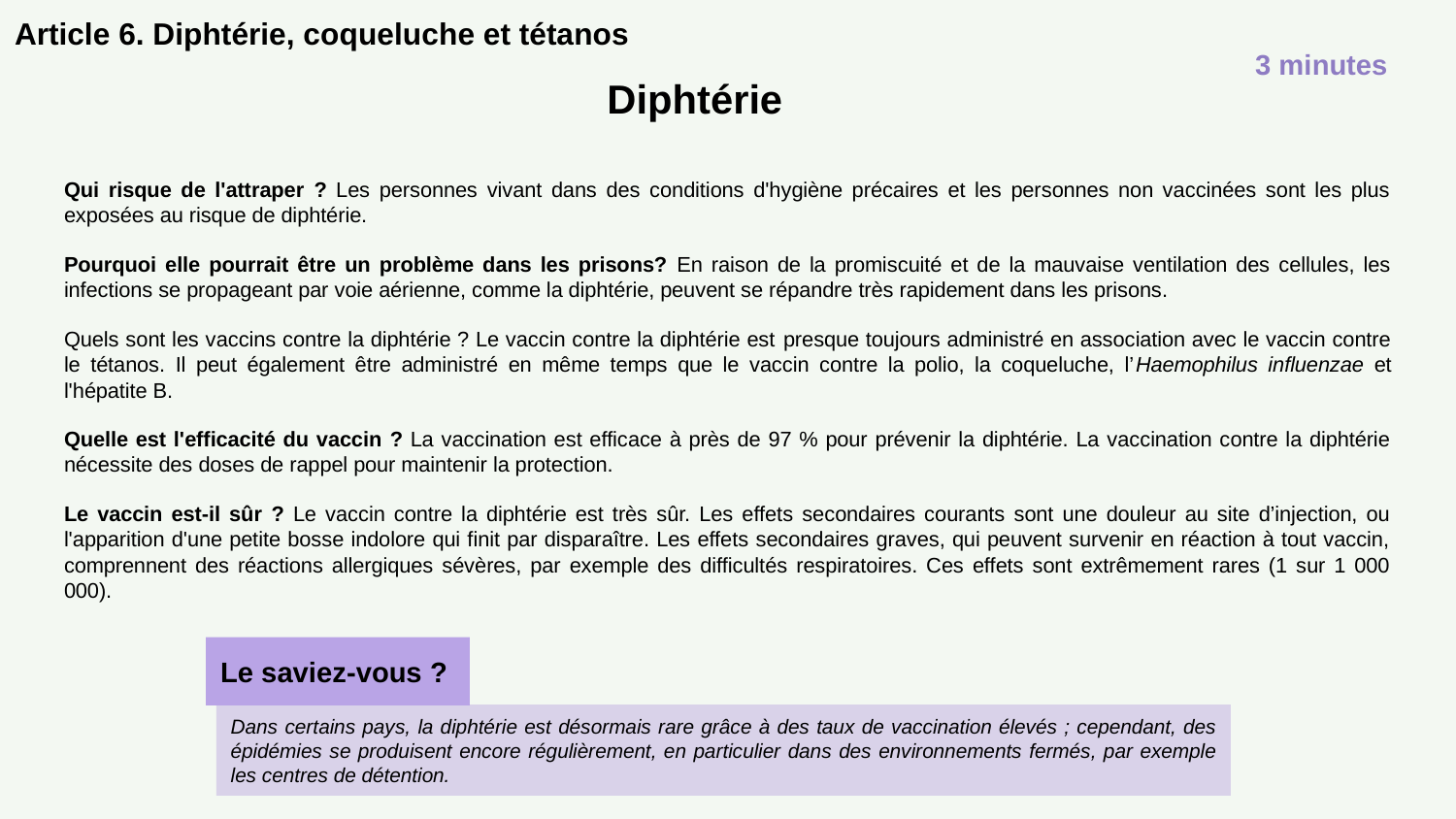

# Article 6. Diphtérie, coqueluche et tétanos
3 minutes
Diphtérie
Qui risque de l'attraper ? Les personnes vivant dans des conditions d'hygiène précaires et les personnes non vaccinées sont les plus exposées au risque de diphtérie.
Pourquoi elle pourrait être un problème dans les prisons? En raison de la promiscuité et de la mauvaise ventilation des cellules, les infections se propageant par voie aérienne, comme la diphtérie, peuvent se répandre très rapidement dans les prisons.
Quels sont les vaccins contre la diphtérie ? Le vaccin contre la diphtérie est presque toujours administré en association avec le vaccin contre le tétanos. Il peut également être administré en même temps que le vaccin contre la polio, la coqueluche, l’Haemophilus influenzae et l'hépatite B.
Quelle est l'efficacité du vaccin ? La vaccination est efficace à près de 97 % pour prévenir la diphtérie. La vaccination contre la diphtérie nécessite des doses de rappel pour maintenir la protection.
Le vaccin est-il sûr ? Le vaccin contre la diphtérie est très sûr. Les effets secondaires courants sont une douleur au site d’injection, ou l'apparition d'une petite bosse indolore qui finit par disparaître. Les effets secondaires graves, qui peuvent survenir en réaction à tout vaccin, comprennent des réactions allergiques sévères, par exemple des difficultés respiratoires. Ces effets sont extrêmement rares (1 sur 1 000 000).
Le saviez-vous ?
Dans certains pays, la diphtérie est désormais rare grâce à des taux de vaccination élevés ; cependant, des épidémies se produisent encore régulièrement, en particulier dans des environnements fermés, par exemple les centres de détention.